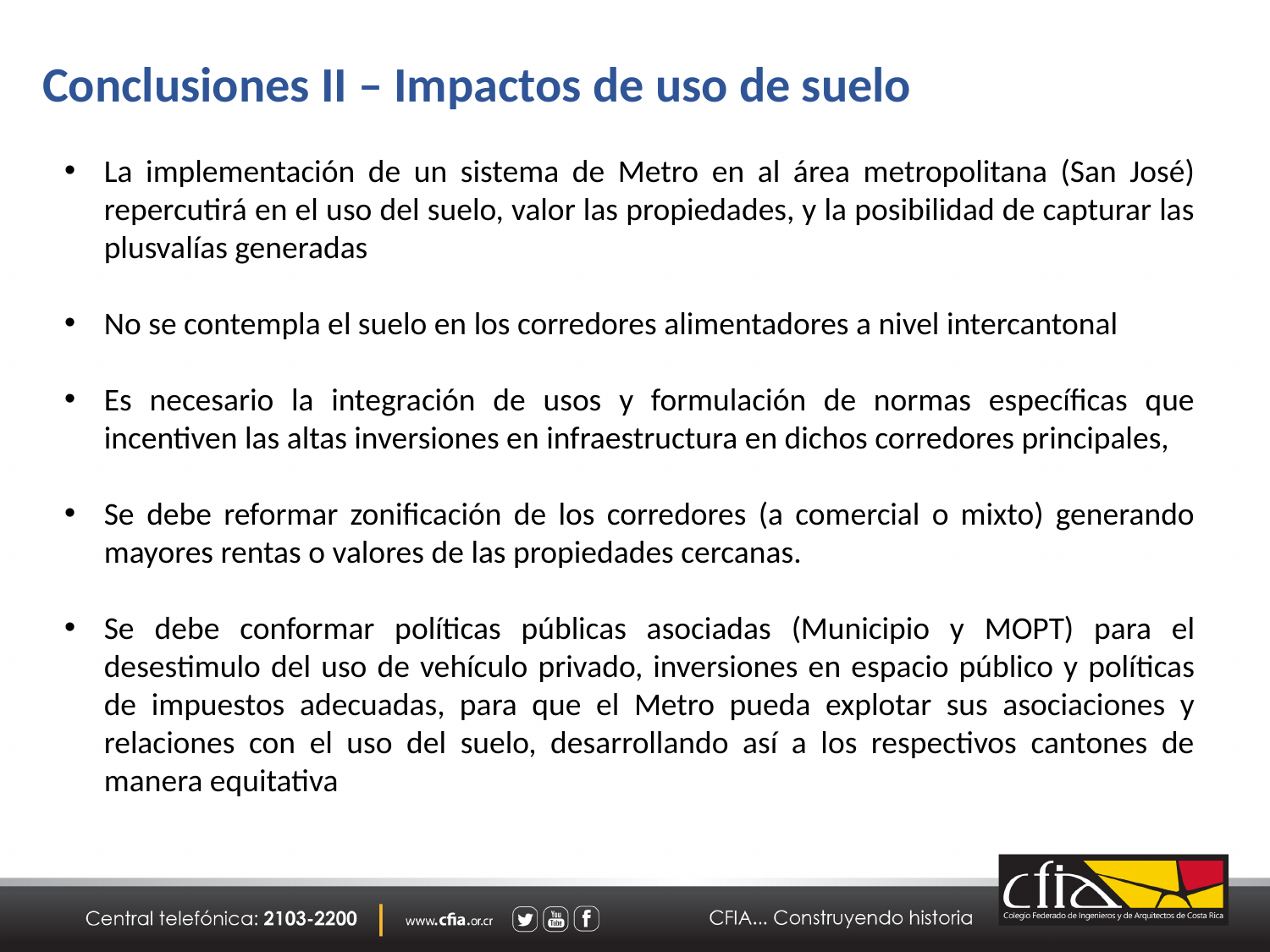

Conclusiones II – Impactos de uso de suelo
La implementación de un sistema de Metro en al área metropolitana (San José) repercutirá en el uso del suelo, valor las propiedades, y la posibilidad de capturar las plusvalías generadas

No se contempla el suelo en los corredores alimentadores a nivel intercantonal

Es necesario la integración de usos y formulación de normas específicas que incentiven las altas inversiones en infraestructura en dichos corredores principales,

Se debe reformar zonificación de los corredores (a comercial o mixto) generando mayores rentas o valores de las propiedades cercanas.

Se debe conformar políticas públicas asociadas (Municipio y MOPT) para el desestimulo del uso de vehículo privado, inversiones en espacio público y políticas de impuestos adecuadas, para que el Metro pueda explotar sus asociaciones y relaciones con el uso del suelo, desarrollando así a los respectivos cantones de manera equitativa